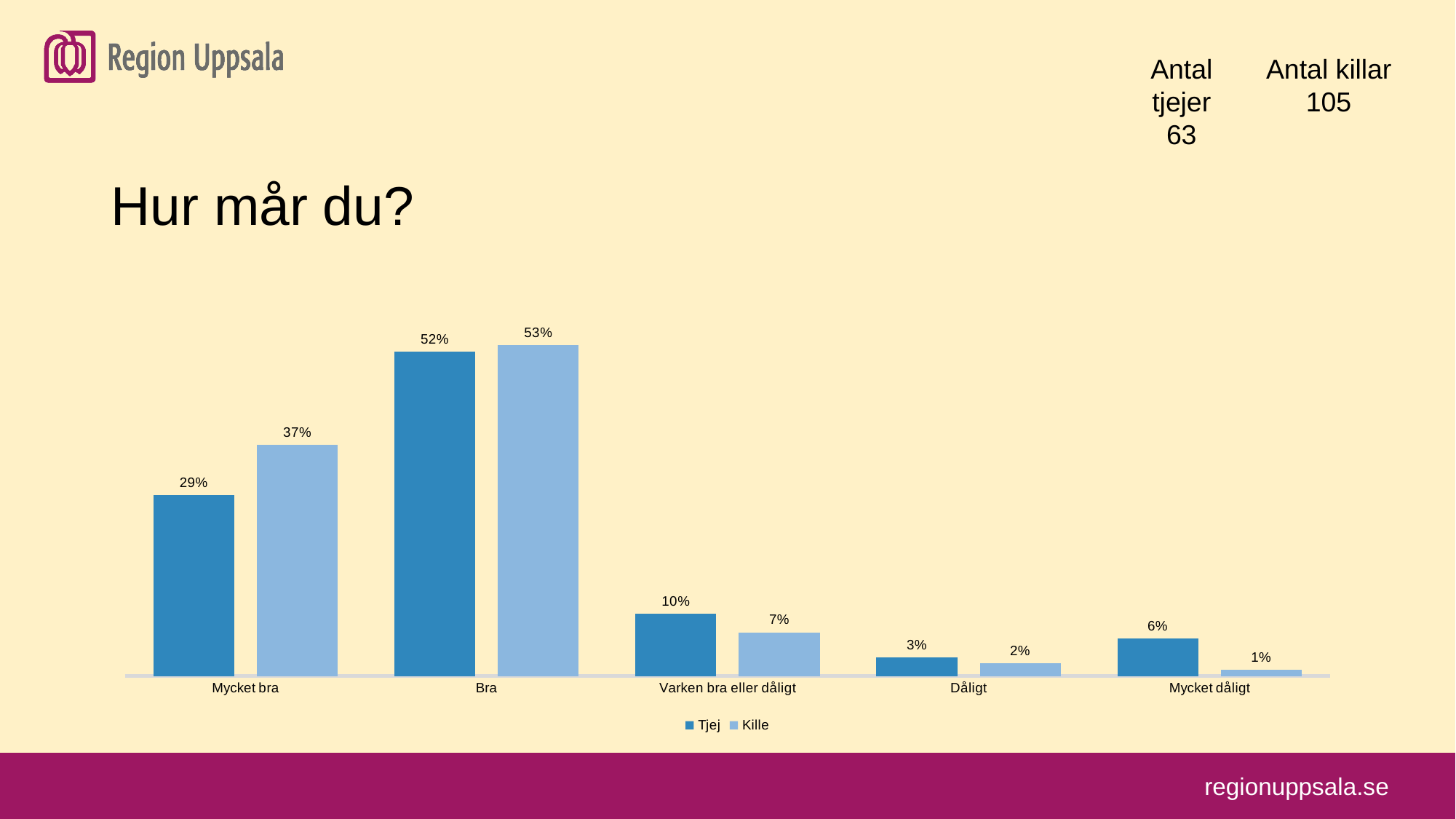

#
Antal tjejer
63
Antal killar
105
Hur mår du?

### Chart

| Category | Tjej | Kille |
|---|---|---|
| Mycket bra | 0.29 | 0.37 |
| Bra | 0.52 | 0.53 |
| Varken bra eller dåligt | 0.1 | 0.07 |
| Dåligt | 0.03 | 0.02 |
| Mycket dåligt | 0.06 | 0.01 |